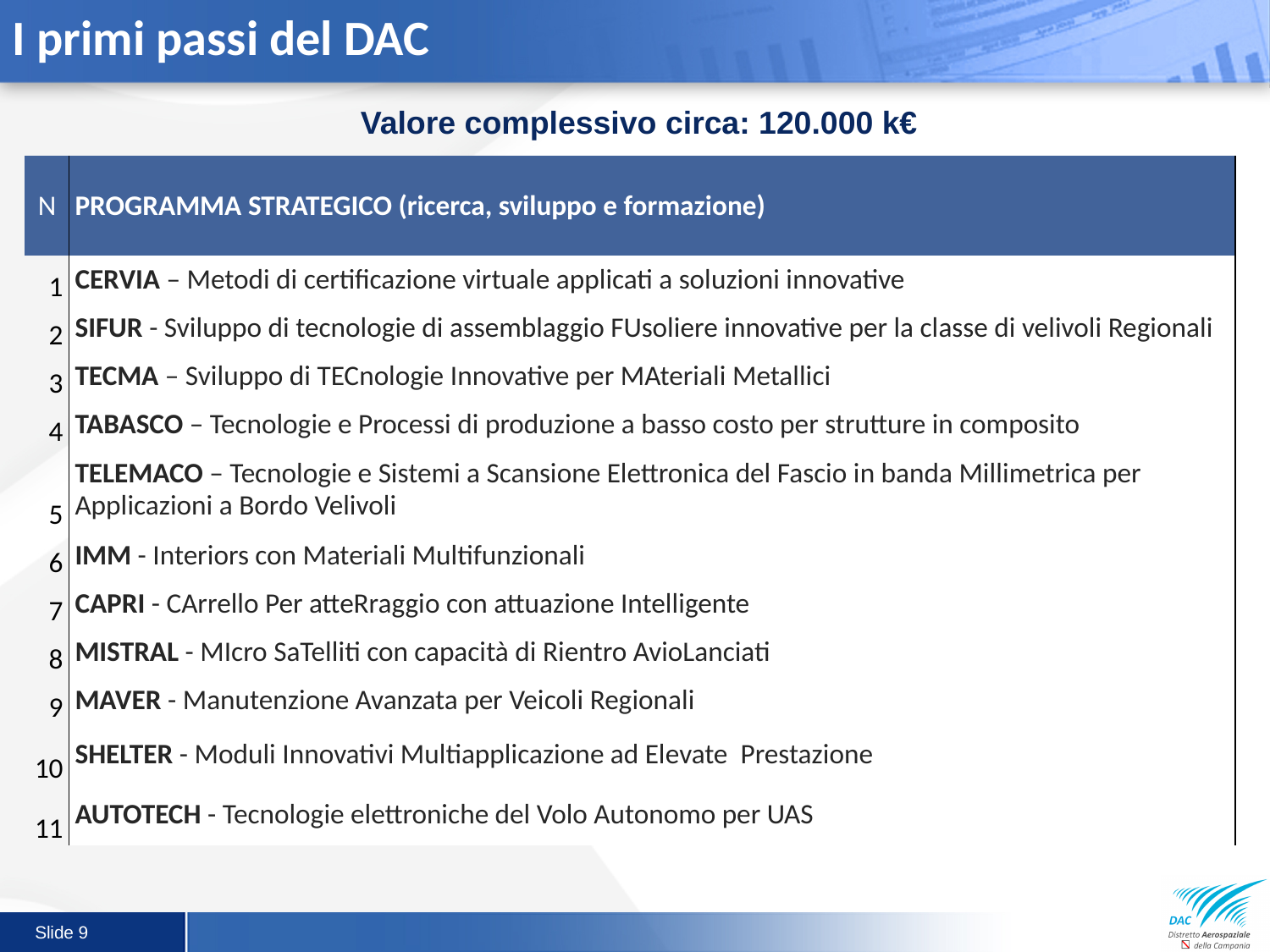

I primi passi del DAC

Valore complessivo circa: 120.000 k€
| N | PROGRAMMA STRATEGICO (ricerca, sviluppo e formazione) |
| --- | --- |
| 1 | CERVIA – Metodi di certificazione virtuale applicati a soluzioni innovative |
| 2 | SIFUR - Sviluppo di tecnologie di assemblaggio FUsoliere innovative per la classe di velivoli Regionali |
| 3 | TECMA – Sviluppo di TECnologie Innovative per MAteriali Metallici |
| 4 | TABASCO – Tecnologie e Processi di produzione a basso costo per strutture in composito |
| 5 | TELEMACO – Tecnologie e Sistemi a Scansione Elettronica del Fascio in banda Millimetrica per Applicazioni a Bordo Velivoli |
| 6 | IMM - Interiors con Materiali Multifunzionali |
| 7 | CAPRI - CArrello Per atteRraggio con attuazione Intelligente |
| 8 | MISTRAL - MIcro SaTelliti con capacità di Rientro AvioLanciati |
| 9 | MAVER - Manutenzione Avanzata per Veicoli Regionali |
| 10 | SHELTER - Moduli Innovativi Multiapplicazione ad Elevate Prestazione |
| 11 | AUTOTECH - Tecnologie elettroniche del Volo Autonomo per UAS |